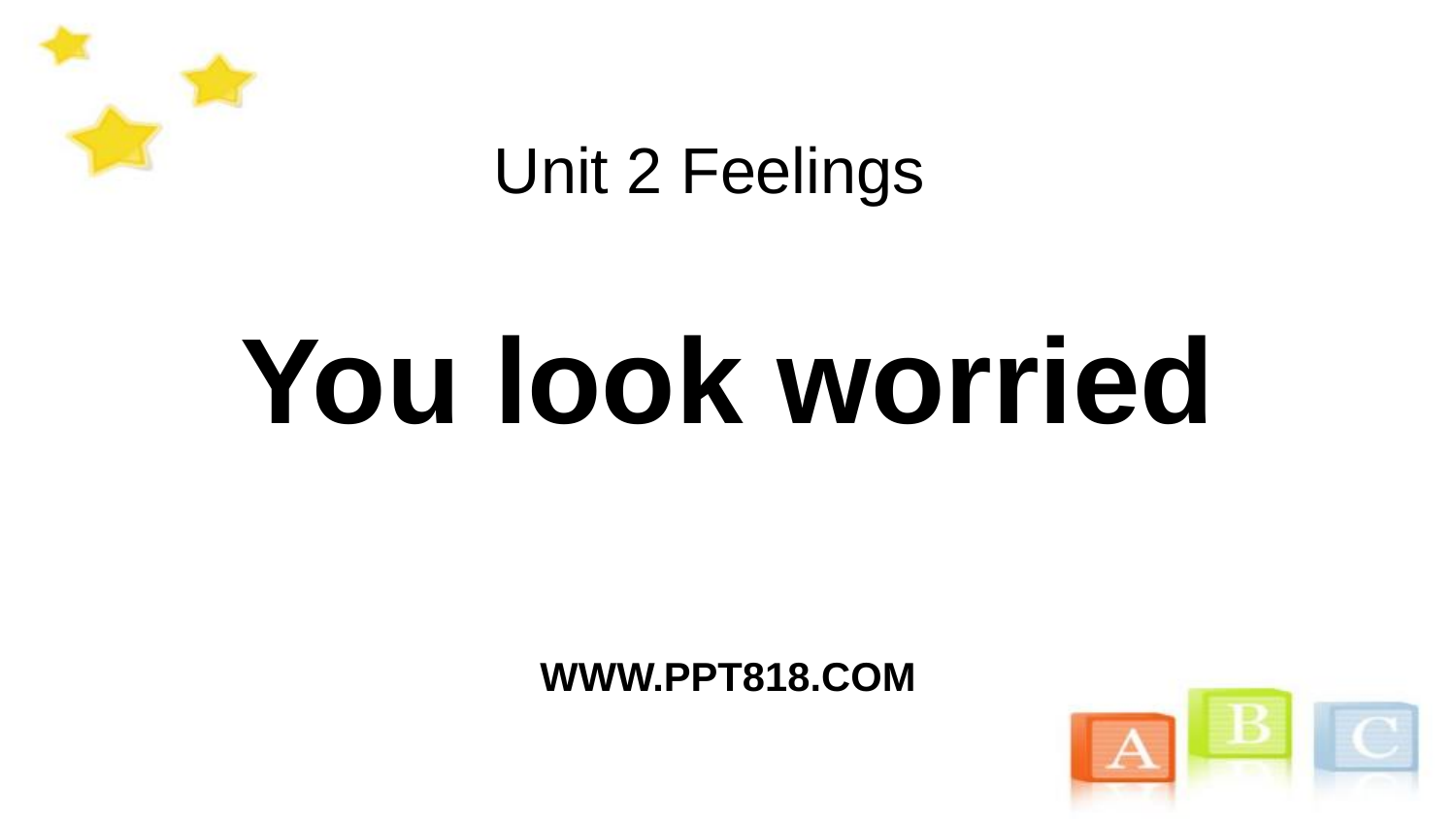

# Unit 2 Feelings
You look worried
WWW.PPT818.COM